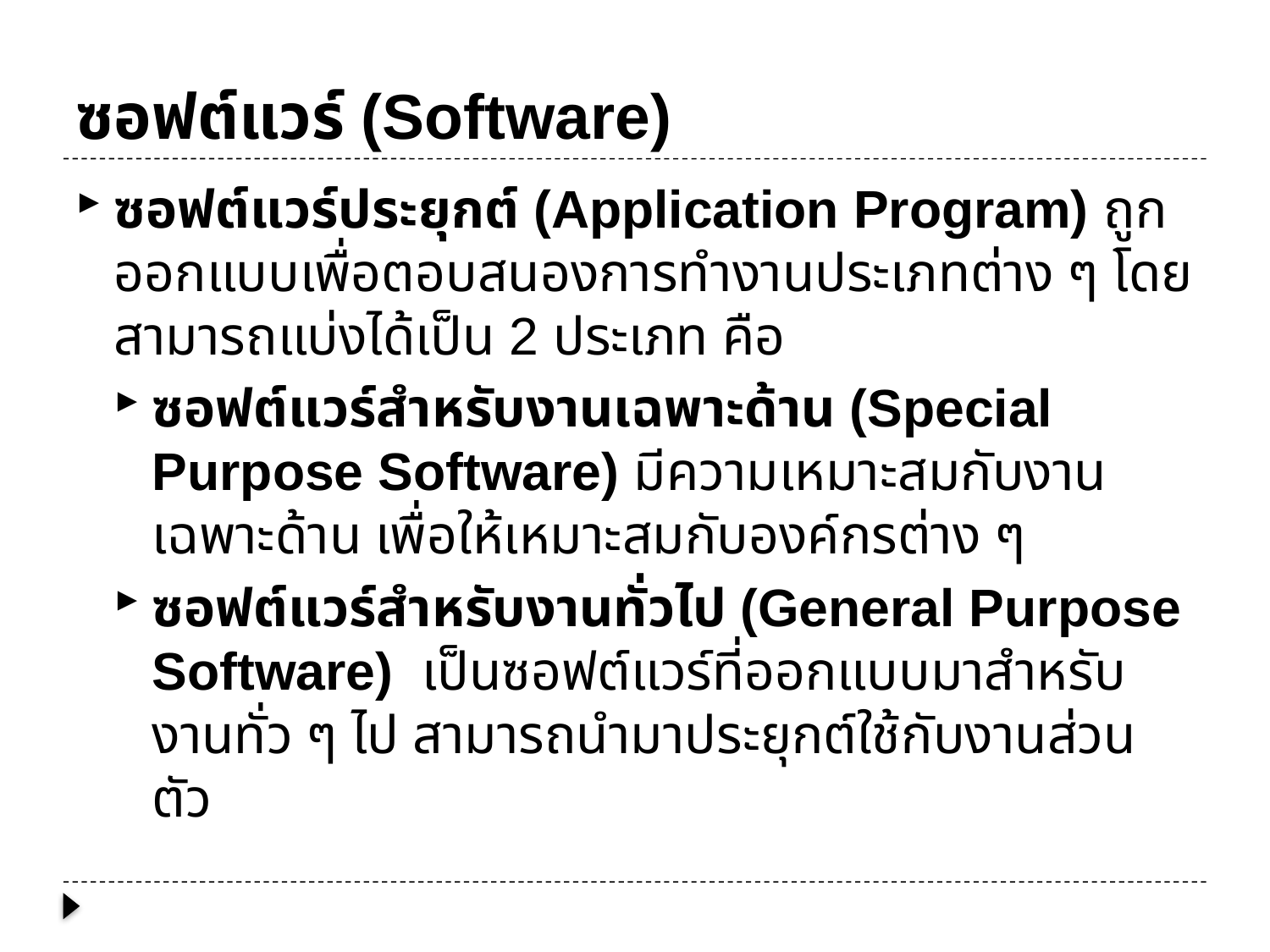

# ซอฟต์แวร์ (Software)
ซอฟต์แวร์ประยุกต์ (Application Program) ถูกออกแบบเพื่อตอบสนองการทำงานประเภทต่าง ๆ โดยสามารถแบ่งได้เป็น 2 ประเภท คือ
ซอฟต์แวร์สำหรับงานเฉพาะด้าน (Special Purpose Software) มีความเหมาะสมกับงานเฉพาะด้าน เพื่อให้เหมาะสมกับองค์กรต่าง ๆ
ซอฟต์แวร์สำหรับงานทั่วไป (General Purpose Software)  เป็นซอฟต์แวร์ที่ออกแบบมาสำหรับงานทั่ว ๆ ไป สามารถนำมาประยุกต์ใช้กับงานส่วนตัว